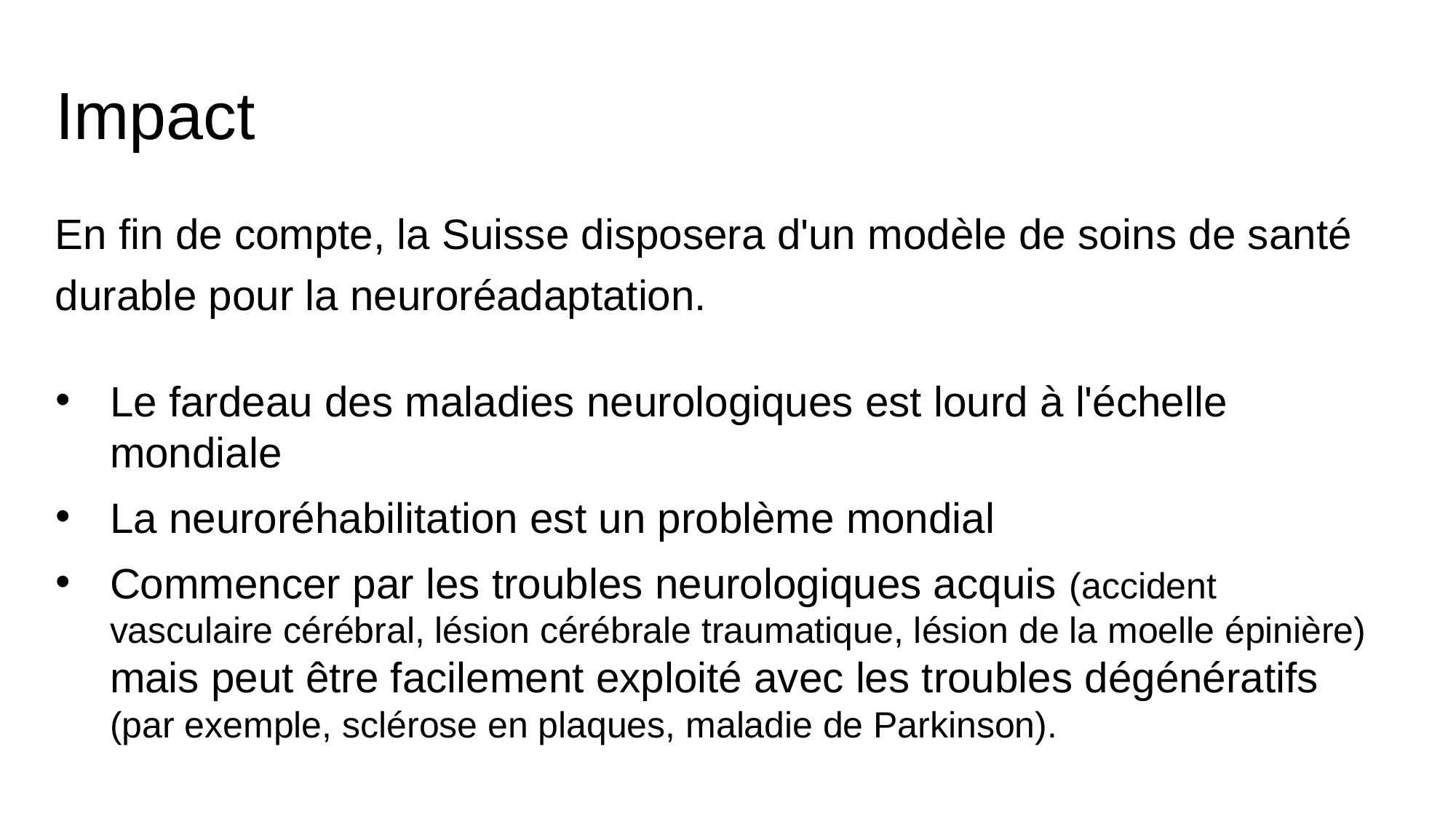

# Impact
En fin de compte, la Suisse disposera d'un modèle de soins de santé durable pour la neuroréadaptation.
Le fardeau des maladies neurologiques est lourd à l'échelle mondiale

La neuroréhabilitation est un problème mondial

Commencer par les troubles neurologiques acquis (accident vasculaire cérébral, lésion cérébrale traumatique, lésion de la moelle épinière) mais peut être facilement exploité avec les troubles dégénératifs (par exemple, sclérose en plaques, maladie de Parkinson).

27
STRICTEMENT PRIVÉ ET CONFIDENTIEL